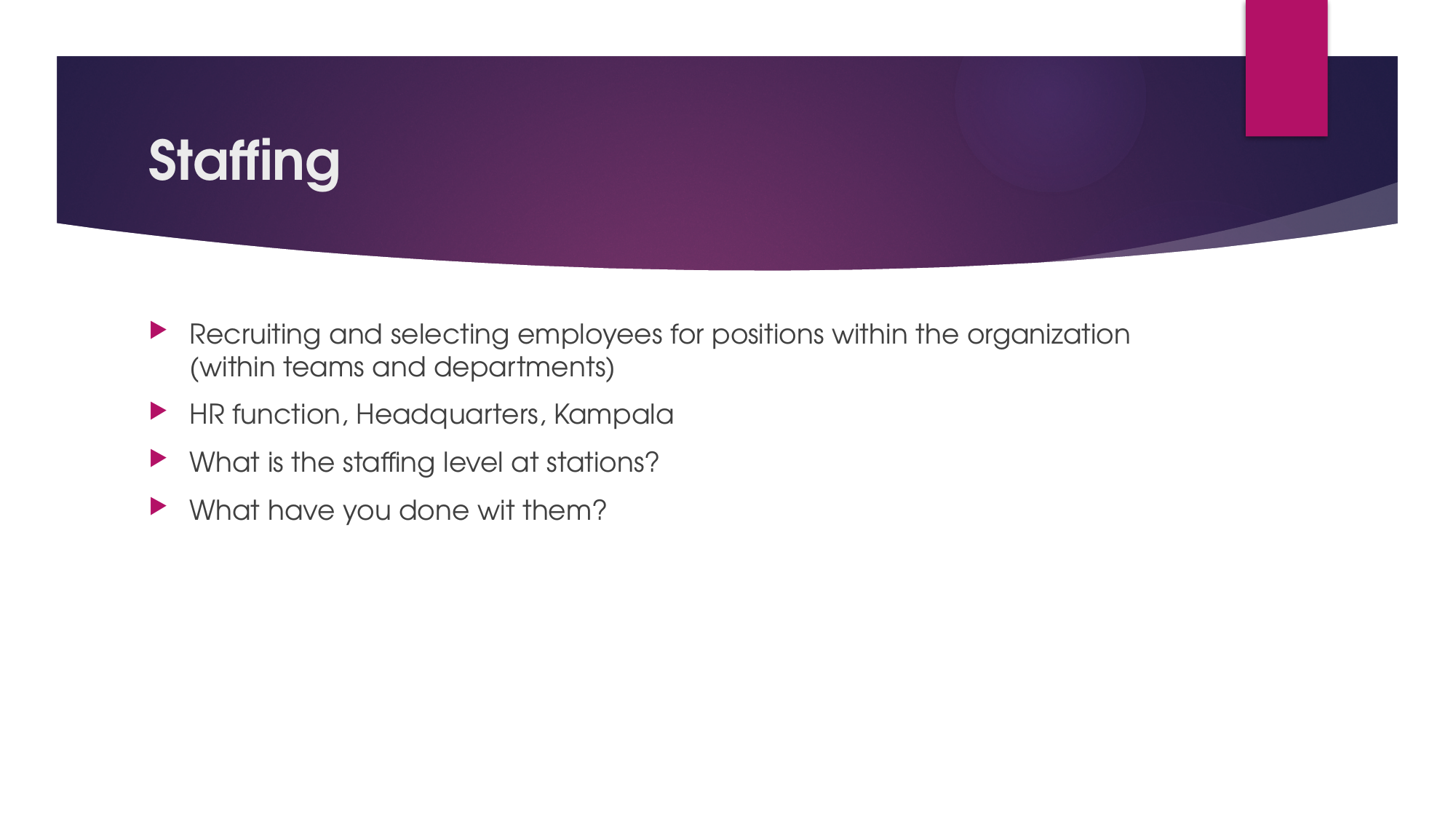

# Staffing
Recruiting and selecting employees for positions within the organization (within teams and departments)
HR function, Headquarters, Kampala
What is the staffing level at stations?
What have you done wit them?